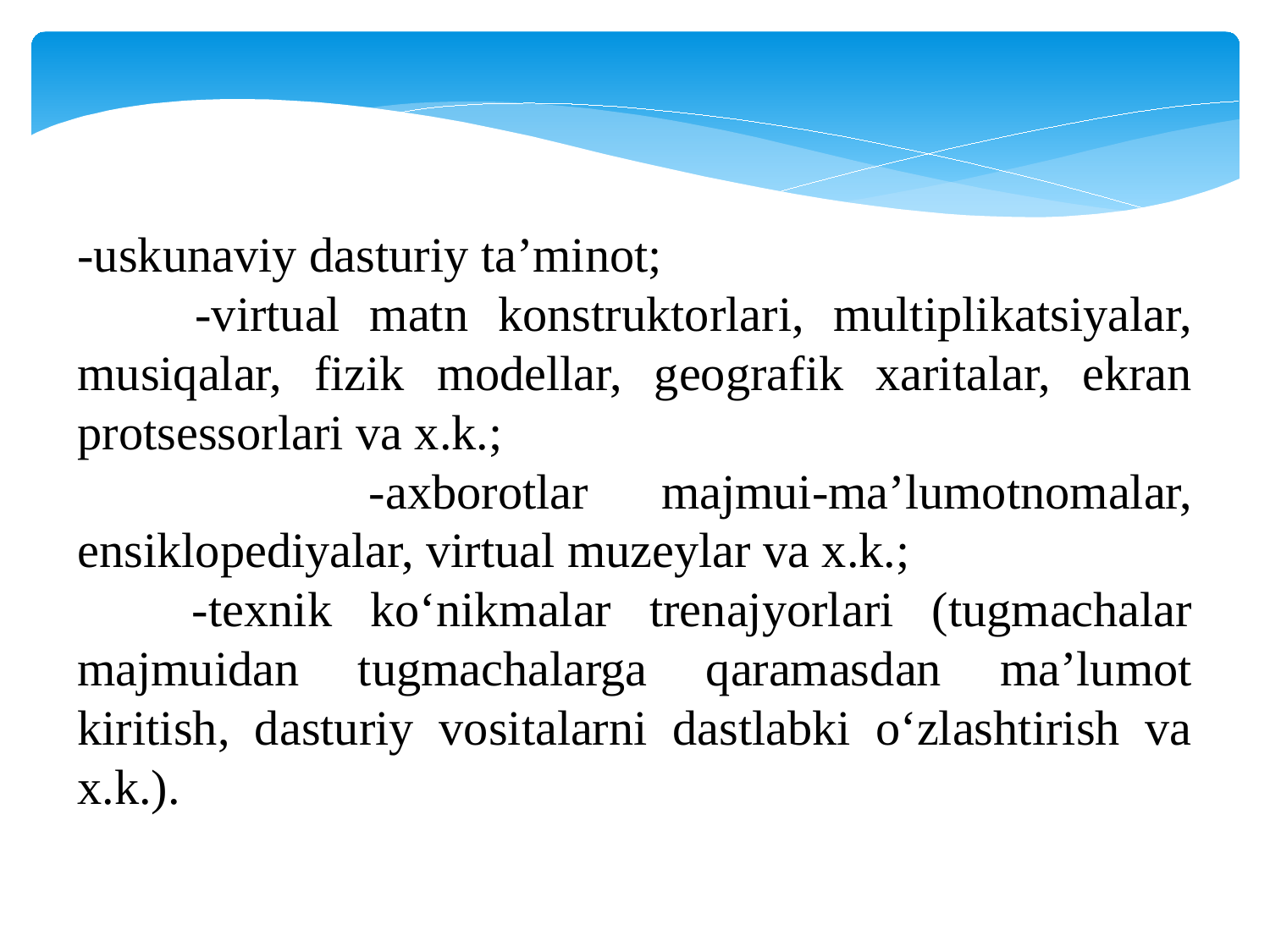

-uskunaviy dasturiy ta’minot;
    -virtual matn konstruktorlari, multiplikatsiyalar, musiqalar, fizik modellar, geografik xaritalar, ekran protsessorlari va x.k.;
    -axborotlar majmui-ma’lumotnomalar, ensiklopediyalar, virtual muzeylar va x.k.;
   -texnik ko‘nikmalar trenajyorlari (tugmachalar majmuidan tugmachalarga qaramasdan ma’lumot kiritish, dasturiy vositalarni dastlabki o‘zlashtirish va x.k.).